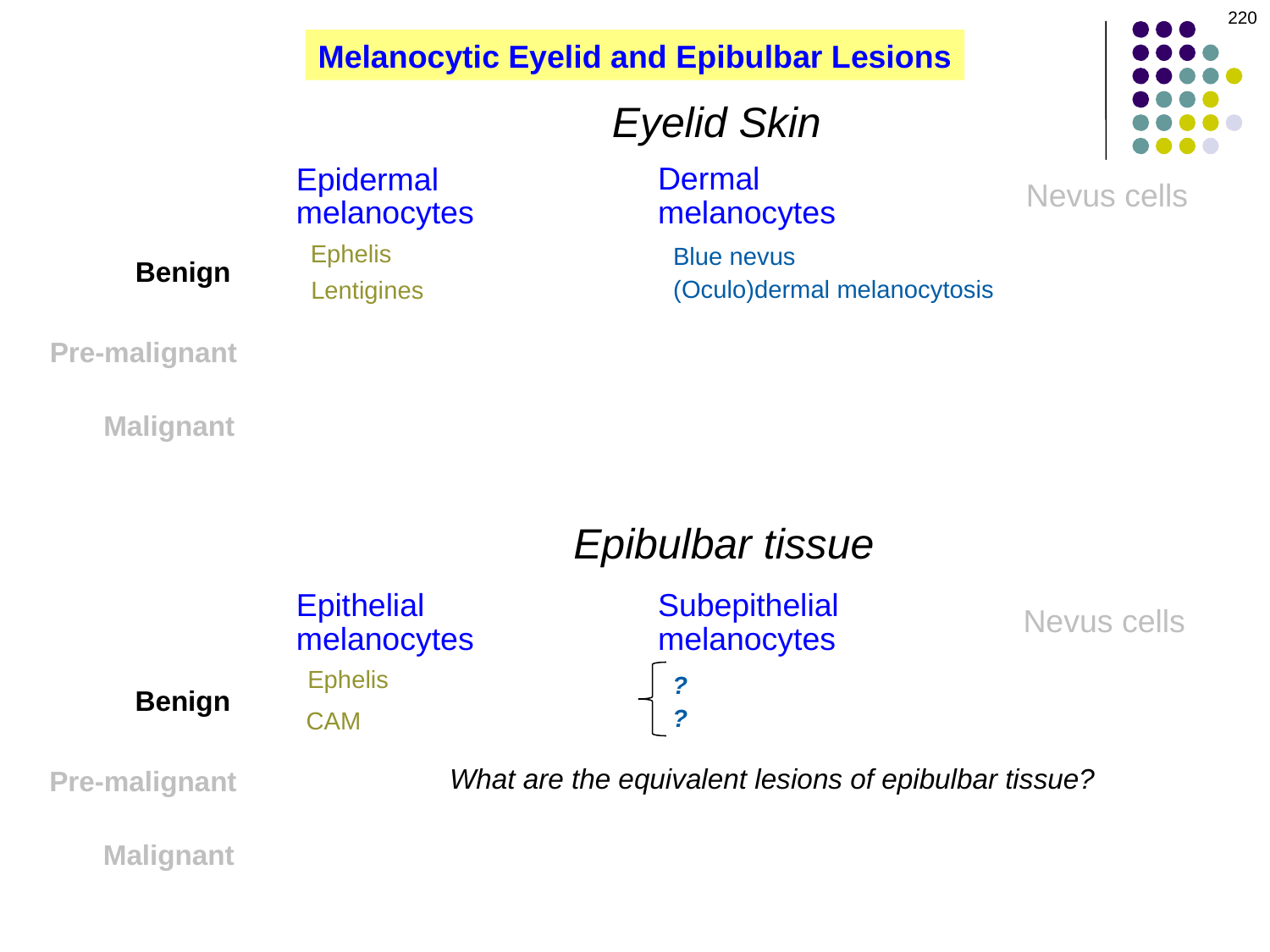

220
Melanocytic Eyelid and Epibulbar Lesions
Eyelid Skin
Dermal melanocytes
Epidermal melanocytes

Nevus cells
Ephelis
Blue nevus
Benign
(Oculo)dermal melanocytosis
Lentigines
Pre-malignant
Malignant
Epibulbar tissue
Subepithelial melanocytes
Epithelial melanocytes
Nevus cells
Ephelis

?
Benign
?
CAM
What are the equivalent lesions of epibulbar tissue?
Pre-malignant
Malignant